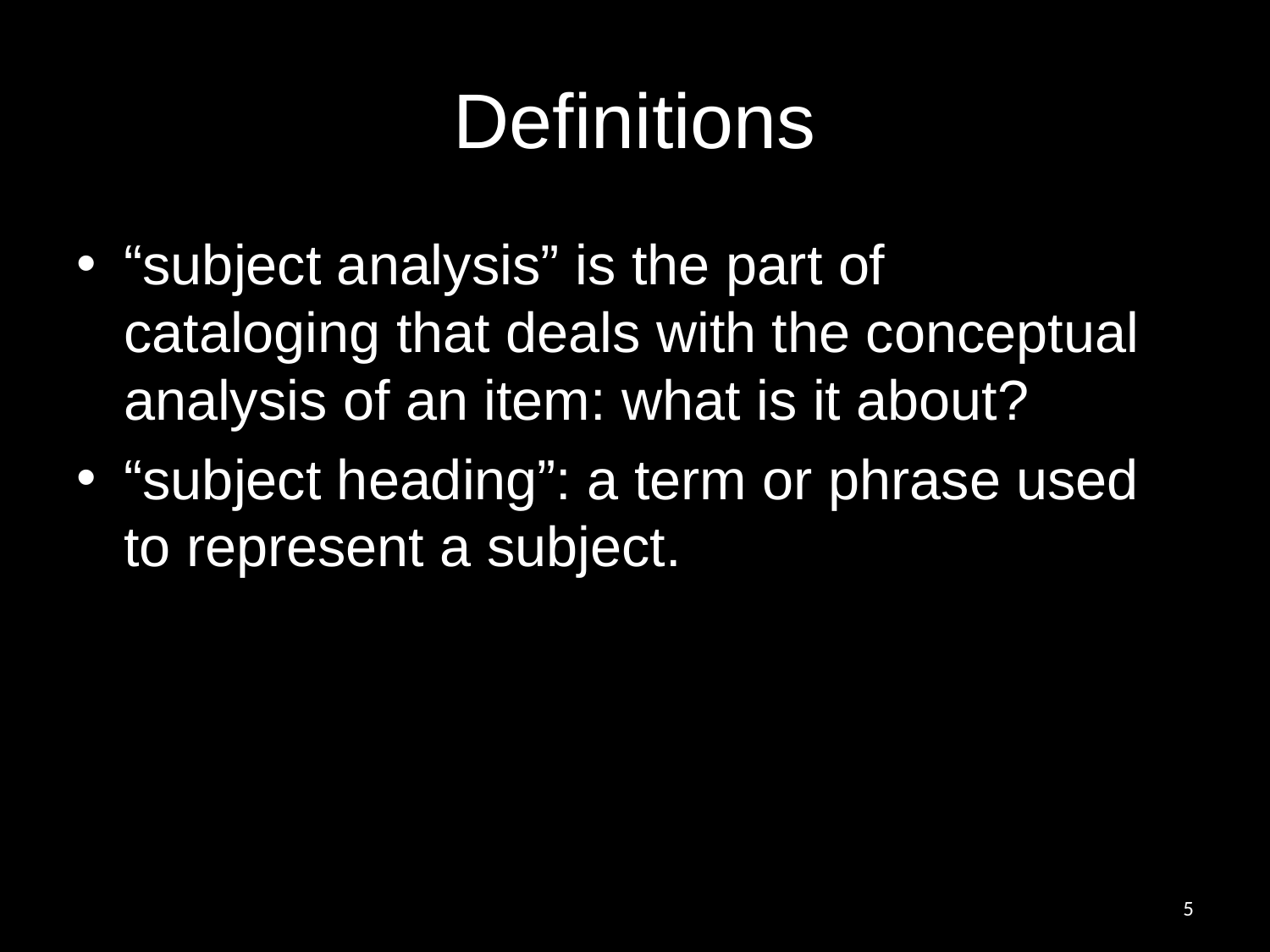

# Definitions
“subject analysis” is the part of           cataloging that deals with the conceptual analysis of an item: what is it about?
“subject heading”: a term or phrase used to represent a subject.
5